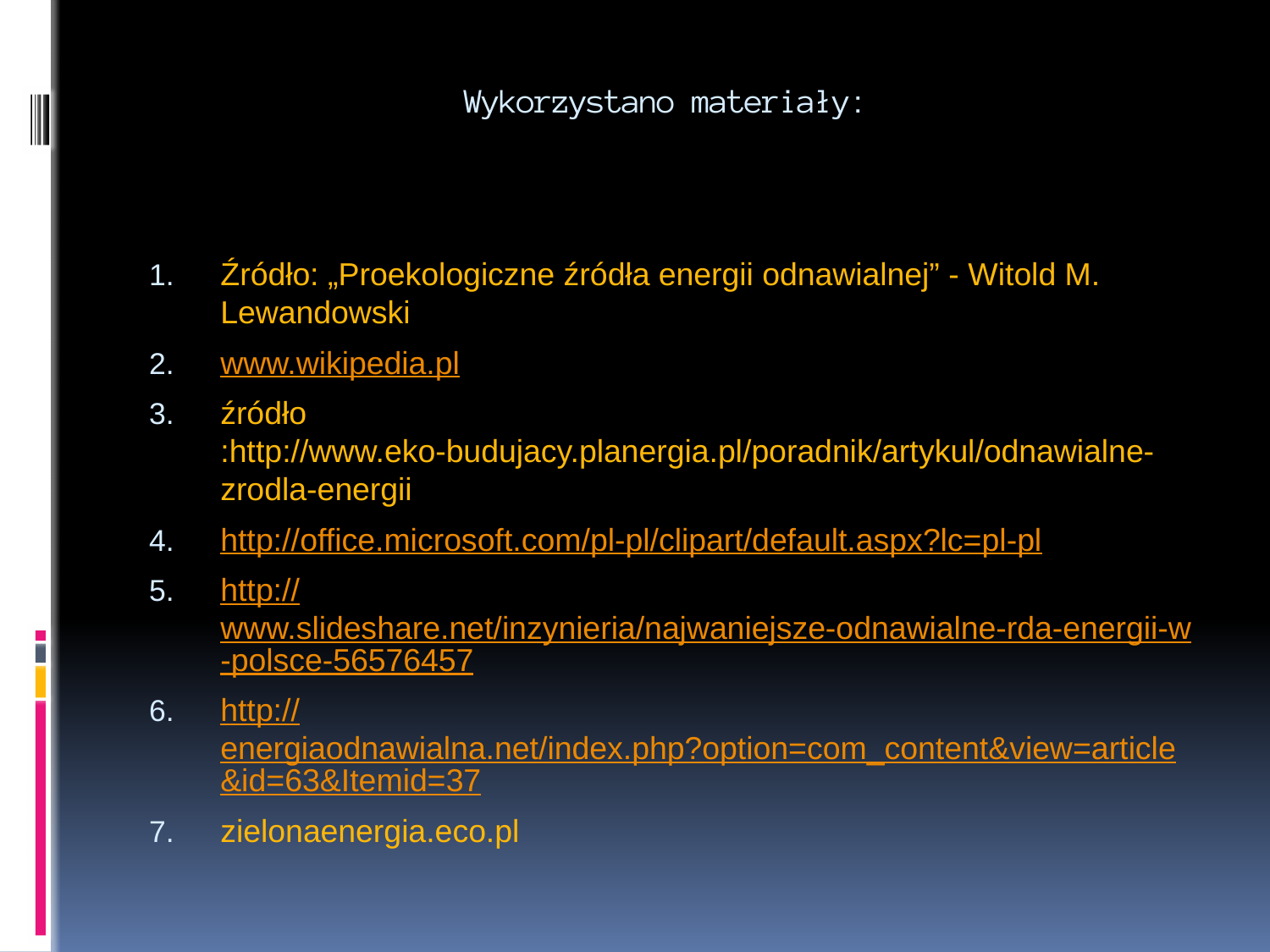

# Wykorzystano materiały:
Źródło: „Proekologiczne źródła energii odnawialnej” - Witold M. Lewandowski
www.wikipedia.pl
źródło :http://www.eko-budujacy.planergia.pl/poradnik/artykul/odnawialne-zrodla-energii
http://office.microsoft.com/pl-pl/clipart/default.aspx?lc=pl-pl
http://www.slideshare.net/inzynieria/najwaniejsze-odnawialne-rda-energii-w-polsce-56576457
http://energiaodnawialna.net/index.php?option=com_content&view=article&id=63&Itemid=37
zielonaenergia.eco.pl